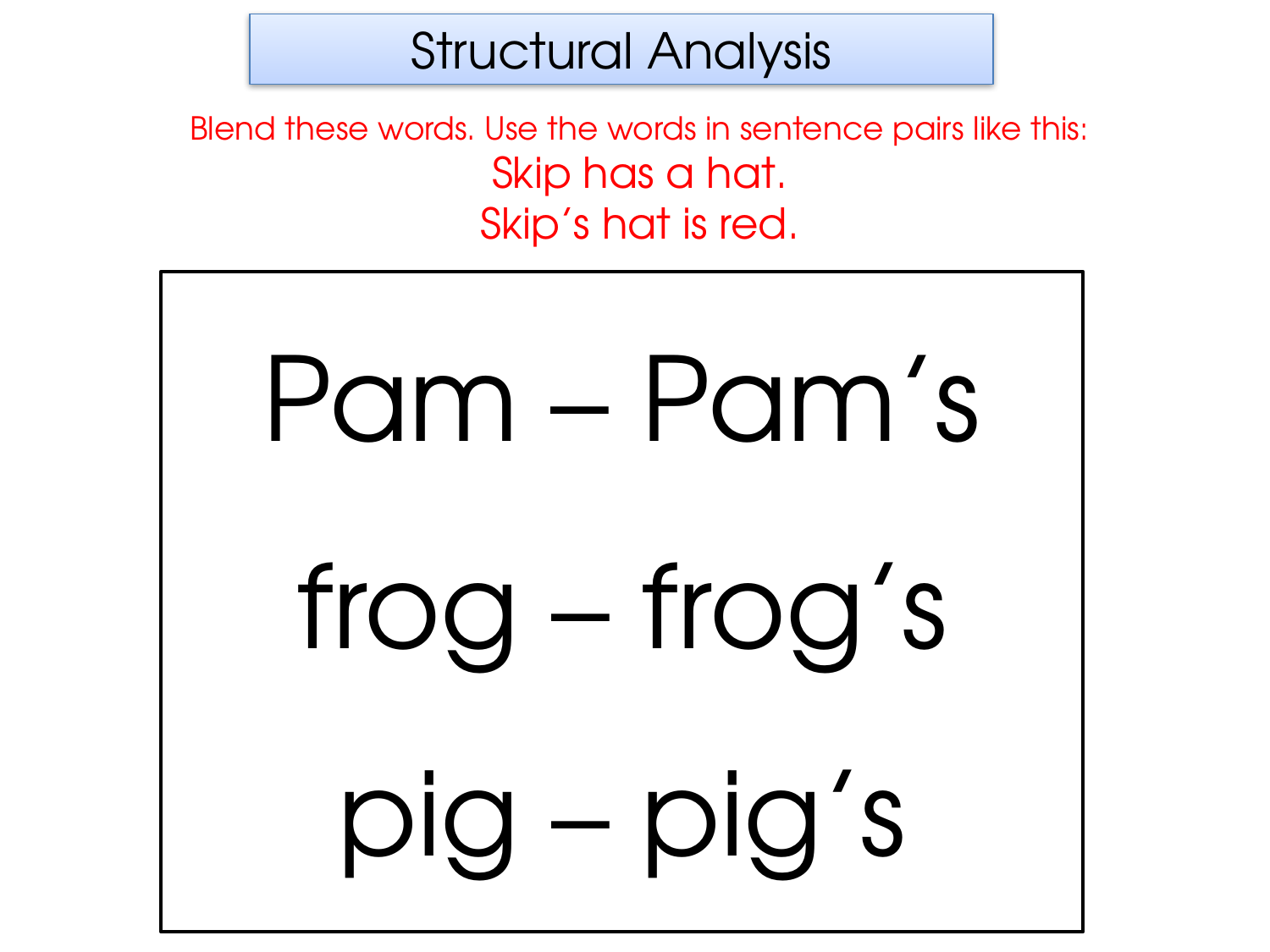

Structural Analysis
Blend these words. Use the words in sentence pairs like this:
Skip has a hat.
Skip’s hat is red.

Pam – Pam’s

frog – frog’s

pig – pig’s